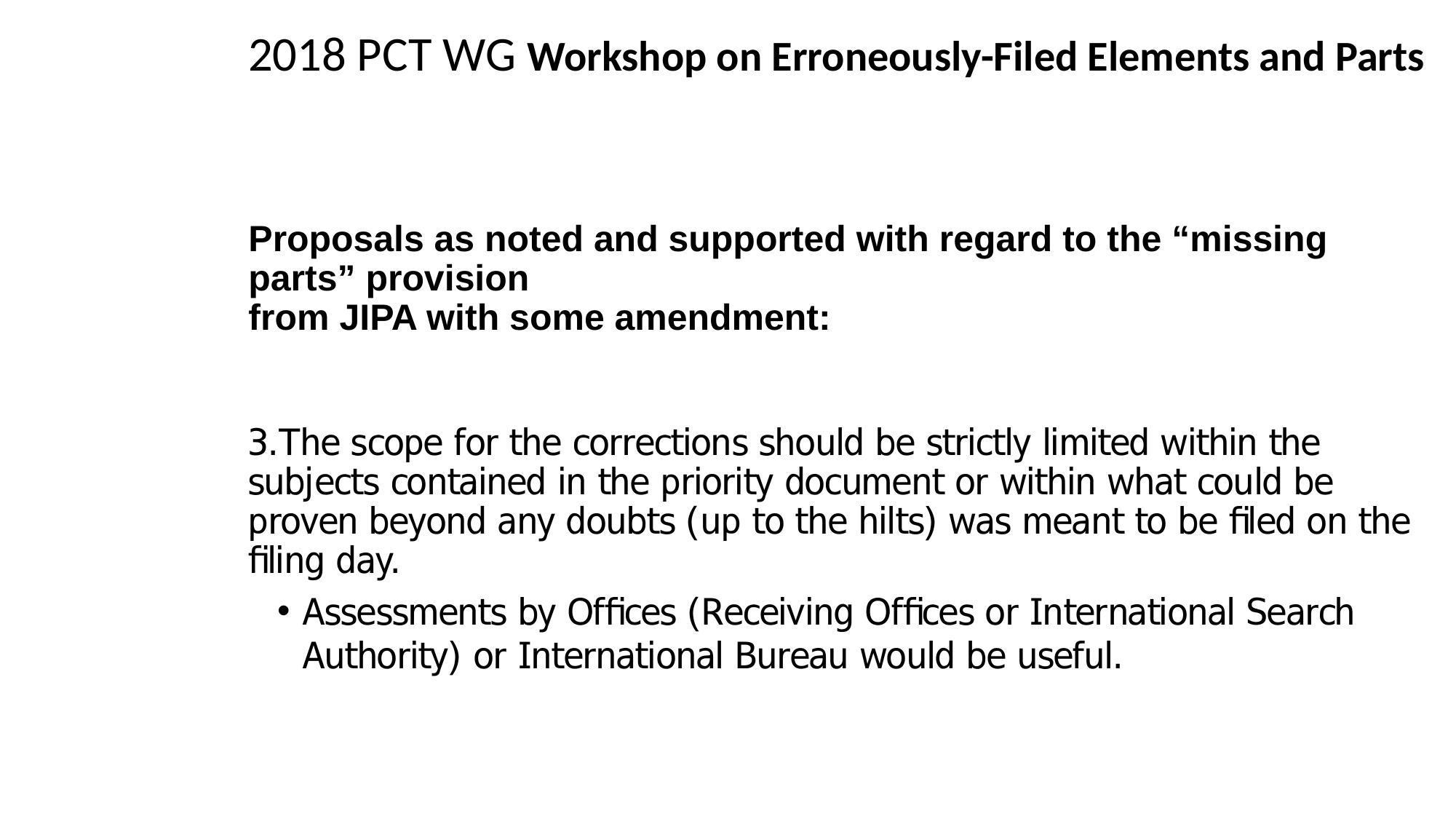

2018 PCT WG Workshop on Erroneously-Filed Elements and Parts

Proposals as noted and supported with regard to the “missing parts” provision
from JIPA with some amendment:

The scope for the corrections should be strictly limited within the subjects contained in the priority document or within what could be proven beyond any doubts (up to the hilts) was meant to be filed on the filing day.
Assessments by Offices (Receiving Offices or International Search Authority) or International Bureau would be useful.